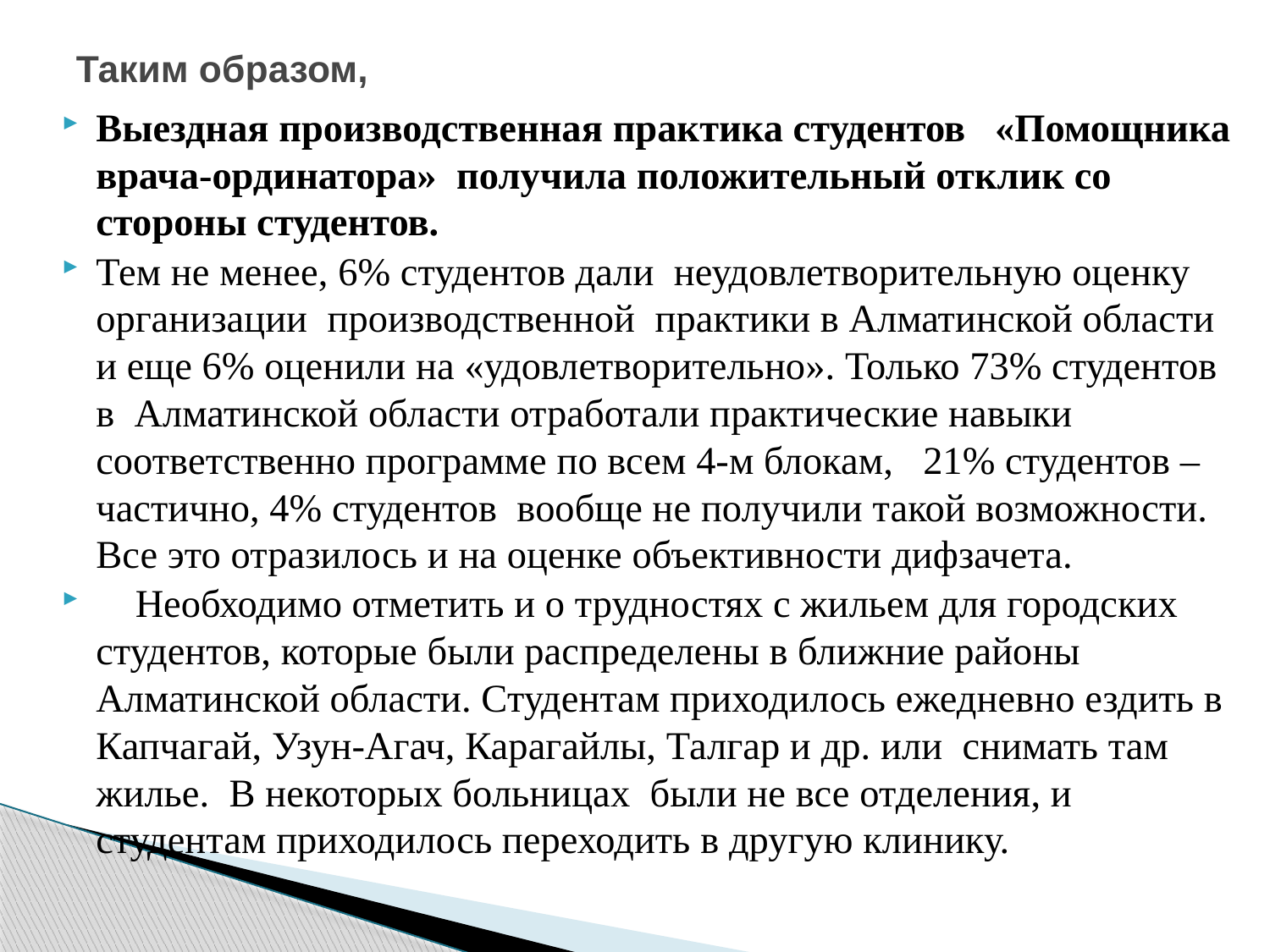

# Таким образом,
Выездная производственная практика студентов   «Помощника врача-ординатора»  получила положительный отклик со стороны студентов.
Тем не менее, 6% студентов дали  неудовлетворительную оценку организации  производственной  практики в Алматинской области и еще 6% оценили на «удовлетворительно». Только 73% студентов в  Алматинской области отработали практические навыки соответственно программе по всем 4-м блокам,   21% студентов – частично, 4% студентов  вообще не получили такой возможности. Все это отразилось и на оценке объективности дифзачета.
 	Необходимо отметить и о трудностях с жильем для городских студентов, которые были распределены в ближние районы Алматинской области. Студентам приходилось ежедневно ездить в Капчагай, Узун-Агач, Карагайлы, Талгар и др. или  снимать там жилье.  В некоторых больницах  были не все отделения, и студентам приходилось переходить в другую клинику.